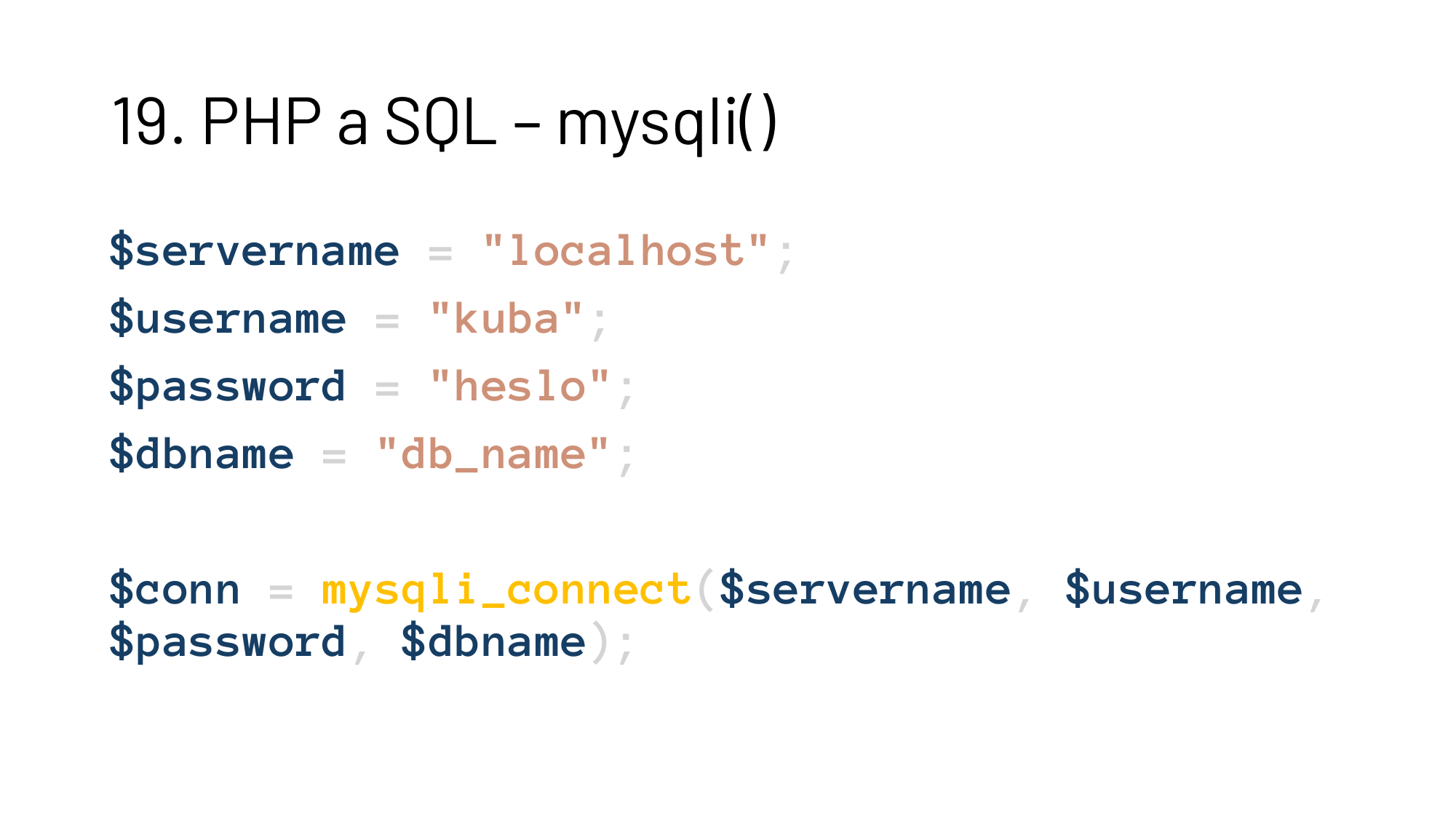

# 19. PHP a SQL – mysqli()
$servername = "localhost";
$username = "kuba";
$password = "heslo";
$dbname = "db_name";

$conn = mysqli_connect($servername, $username, $password, $dbname);